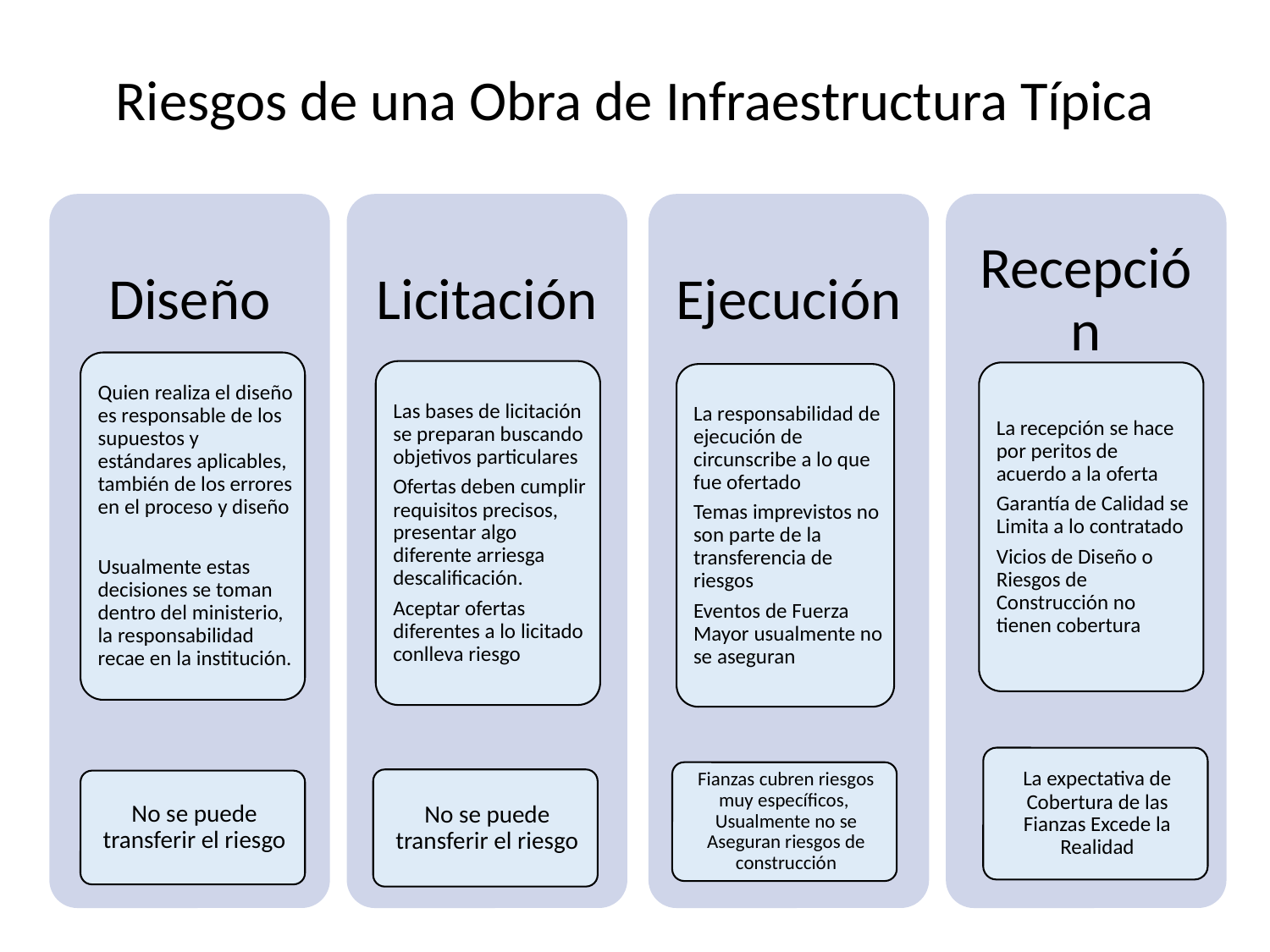

# Riesgos de una Obra de Infraestructura Típica
Diseño
Quien realiza el diseño es responsable de los supuestos y estándares aplicables, también de los errores en el proceso y diseño

Usualmente estas decisiones se toman dentro del ministerio, la responsabilidad recae en la institución.
No se puede transferir el riesgo
Licitación
Las bases de licitación se preparan buscando objetivos particulares
Ofertas deben cumplir requisitos precisos, presentar algo diferente arriesga  descalificación.
Aceptar ofertas diferentes a lo licitado conlleva riesgo
No se puede transferir el riesgo
Ejecución
La responsabilidad de ejecución de circunscribe a lo que fue ofertado
Temas imprevistos no son parte de la transferencia de riesgos
Eventos de Fuerza Mayor usualmente no se aseguran
Fianzas cubren riesgos muy específicos,  Usualmente no se Aseguran riesgos de construcción
Recepción
La recepción se hace por peritos de acuerdo a la oferta
Garantía de Calidad se Limita a lo contratado
Vicios de Diseño o Riesgos de Construcción no tienen cobertura
La expectativa de Cobertura de las Fianzas Excede la Realidad